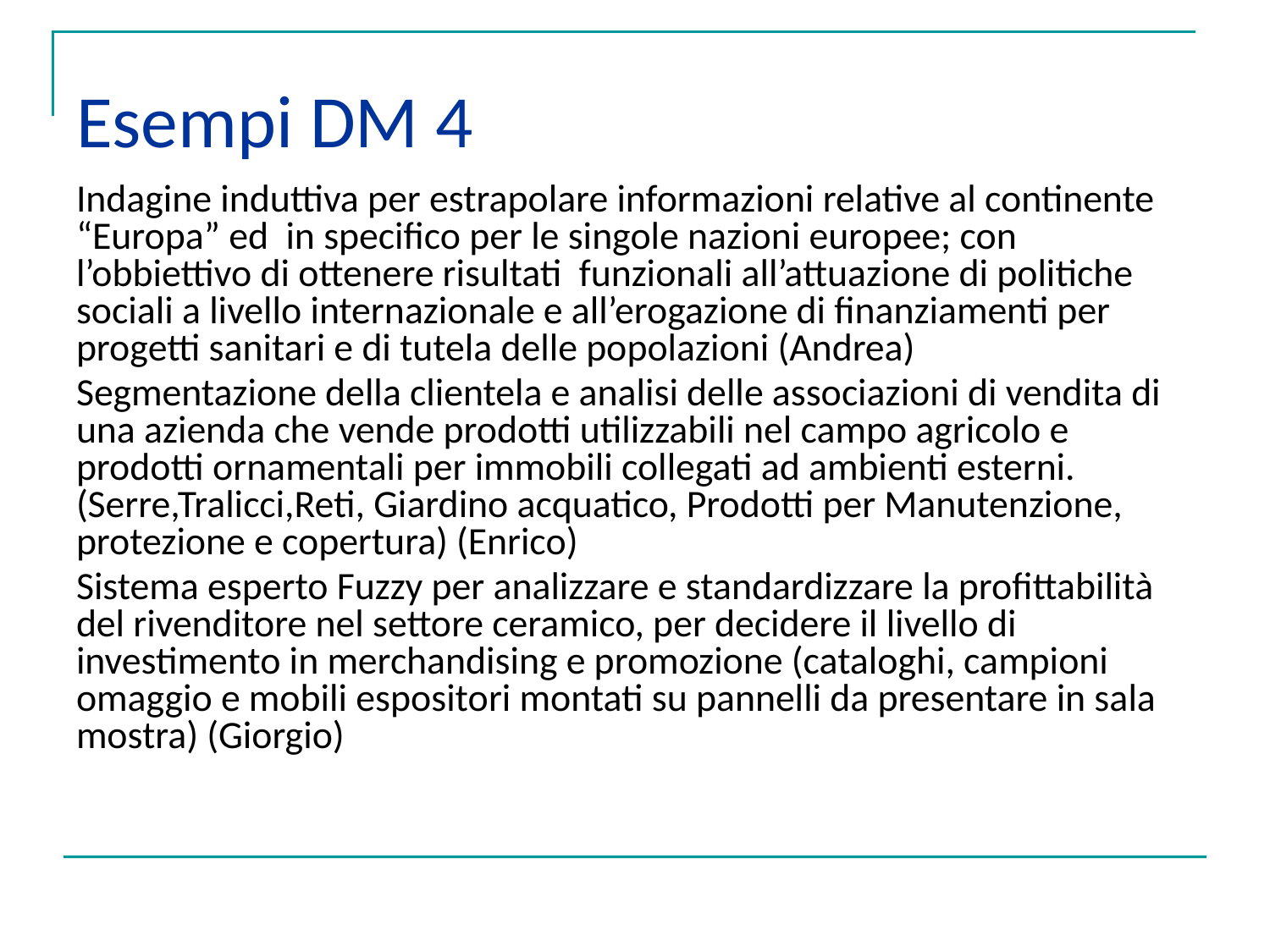

Esempi DM 4
Indagine induttiva per estrapolare informazioni relative al continente “Europa” ed  in specifico per le singole nazioni europee; con l’obbiettivo di ottenere risultati  funzionali all’attuazione di politiche sociali a livello internazionale e all’erogazione di finanziamenti per progetti sanitari e di tutela delle popolazioni (Andrea)
Segmentazione della clientela e analisi delle associazioni di vendita di una azienda che vende prodotti utilizzabili nel campo agricolo e prodotti ornamentali per immobili collegati ad ambienti esterni. (Serre,Tralicci,Reti, Giardino acquatico, Prodotti per Manutenzione, protezione e copertura) (Enrico)
Sistema esperto Fuzzy per analizzare e standardizzare la profittabilità del rivenditore nel settore ceramico, per decidere il livello di investimento in merchandising e promozione (cataloghi, campioni omaggio e mobili espositori montati su pannelli da presentare in sala mostra) (Giorgio)